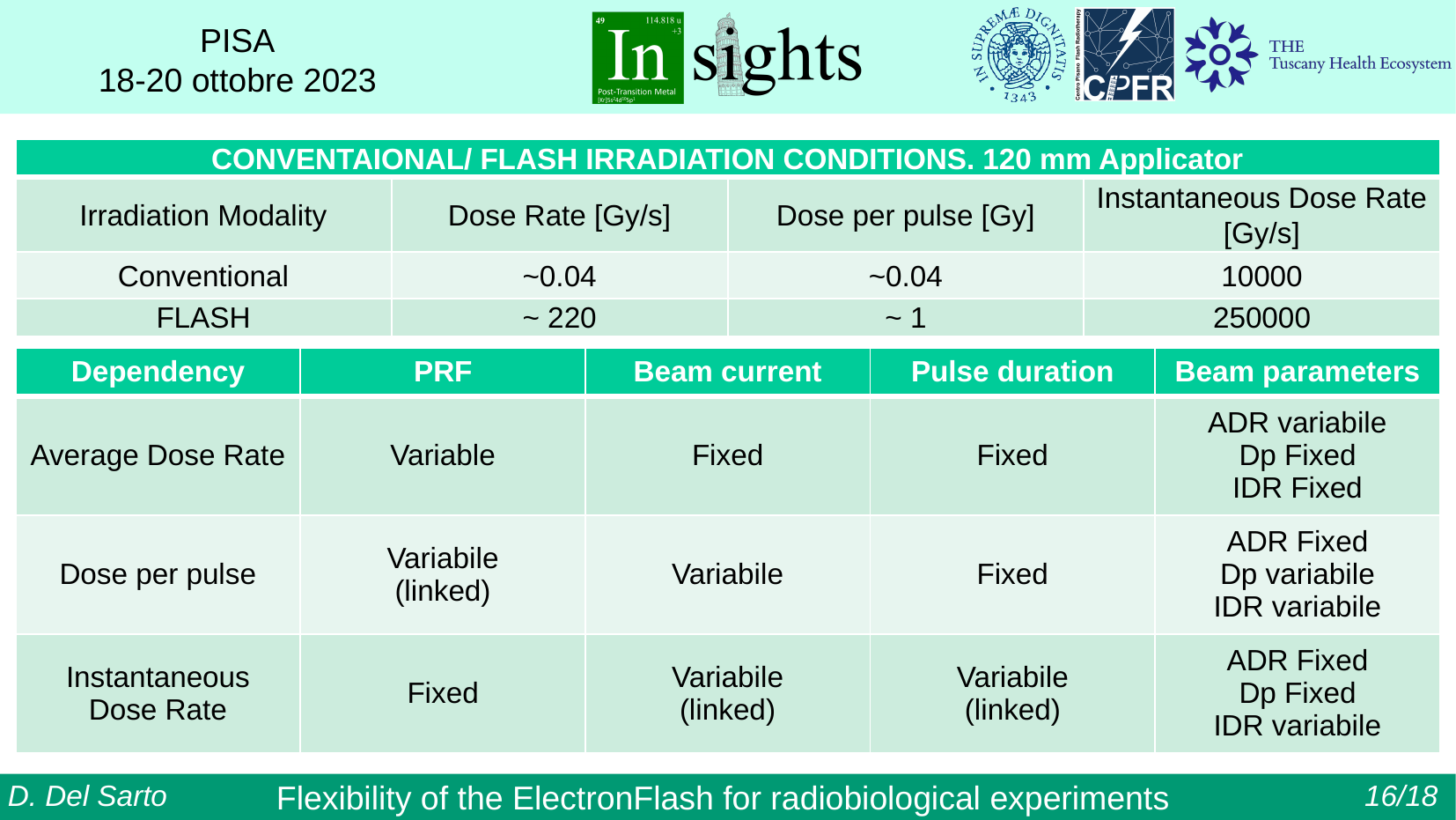

| CONVENTAIONAL/ FLASH IRRADIATION CONDITIONS. 120 mm Applicator | Normalized Average Dose rate [Gy/s] | Dose per pulse [Gy] | Instantaneous Dose Rate [kGy/s] |
| --- | --- | --- | --- |
| Irradiation Modality | Dose Rate [Gy/s] | Dose per pulse [Gy] | Instantaneous Dose Rate [Gy/s] |
| Conventional | ~0.04 | ~0.04 | 10000 |
| FLASH | ~ 220 | ~ 1 | 250000 |
| Dependency | PRF | Beam current | Pulse duration | Beam parameters |
| --- | --- | --- | --- | --- |
| Average Dose Rate | Variable | Fixed | Fixed | ADR variabile Dp Fixed IDR Fixed |
| Dose per pulse | Variabile (linked) | Variabile | Fixed | ADR Fixed Dp variabile IDR variabile |
| Instantaneous Dose Rate | Fixed | Variabile (linked) | Variabile (linked) | ADR Fixed Dp Fixed IDR variabile |

D. Del Sarto
Flexibility of the ElectronFlash for radiobiological experiments
16/18